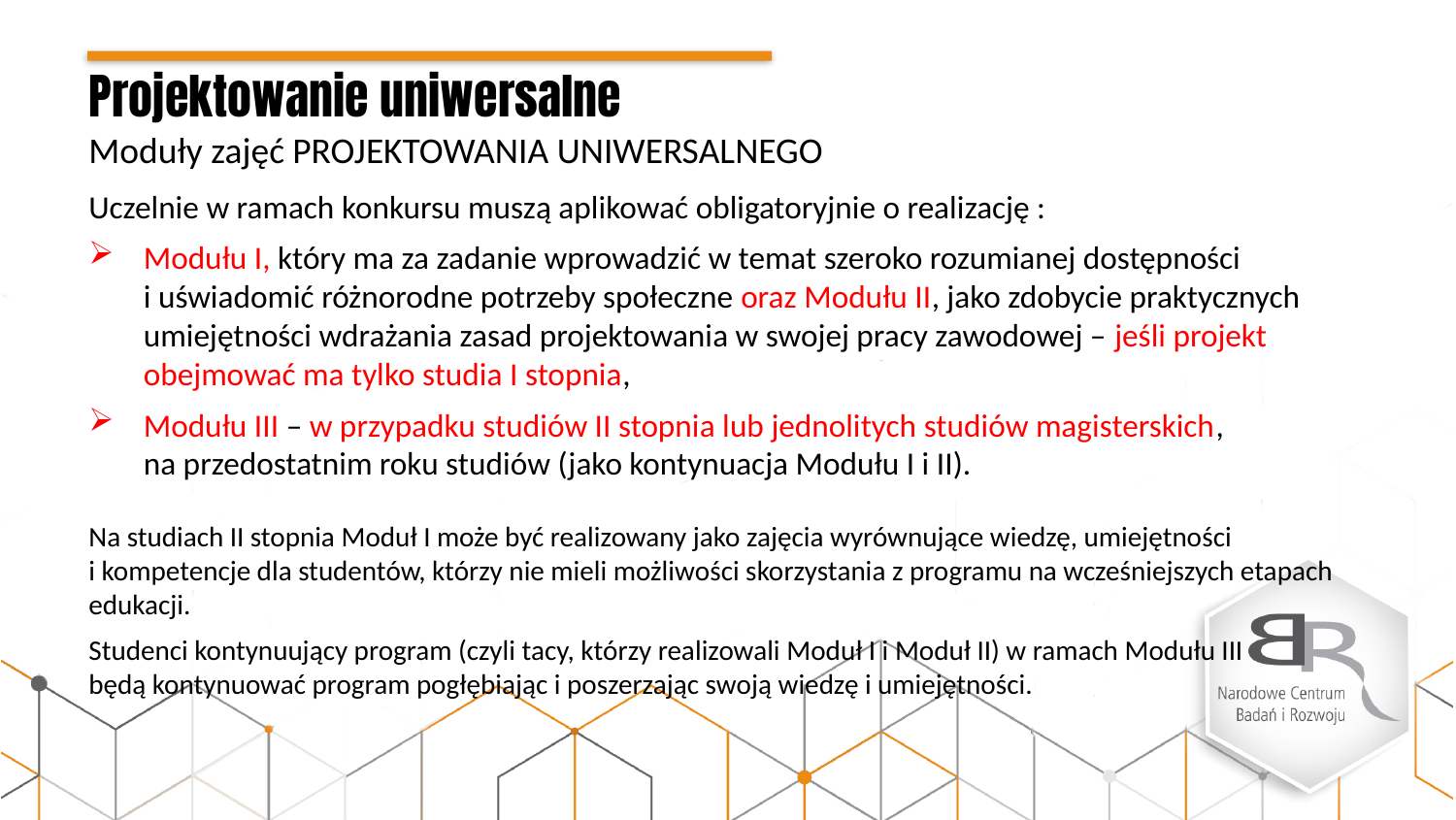

Projektowanie uniwersalne
Moduły zajęć PROJEKTOWANIA UNIWERSALNEGO
Uczelnie w ramach konkursu muszą aplikować obligatoryjnie o realizację :
Modułu I, który ma za zadanie wprowadzić w temat szeroko rozumianej dostępności
i uświadomić różnorodne potrzeby społeczne oraz Modułu II, jako zdobycie praktycznych umiejętności wdrażania zasad projektowania w swojej pracy zawodowej – jeśli projekt obejmować ma tylko studia I stopnia,
Modułu III – w przypadku studiów II stopnia lub jednolitych studiów magisterskich,
na przedostatnim roku studiów (jako kontynuacja Modułu I i II).
Na studiach II stopnia Moduł I może być realizowany jako zajęcia wyrównujące wiedzę, umiejętności
i kompetencje dla studentów, którzy nie mieli możliwości skorzystania z programu na wcześniejszych etapach edukacji.
Studenci kontynuujący program (czyli tacy, którzy realizowali Moduł I i Moduł II) w ramach Modułu III
będą kontynuować program pogłębiając i poszerzając swoją wiedzę i umiejętności.